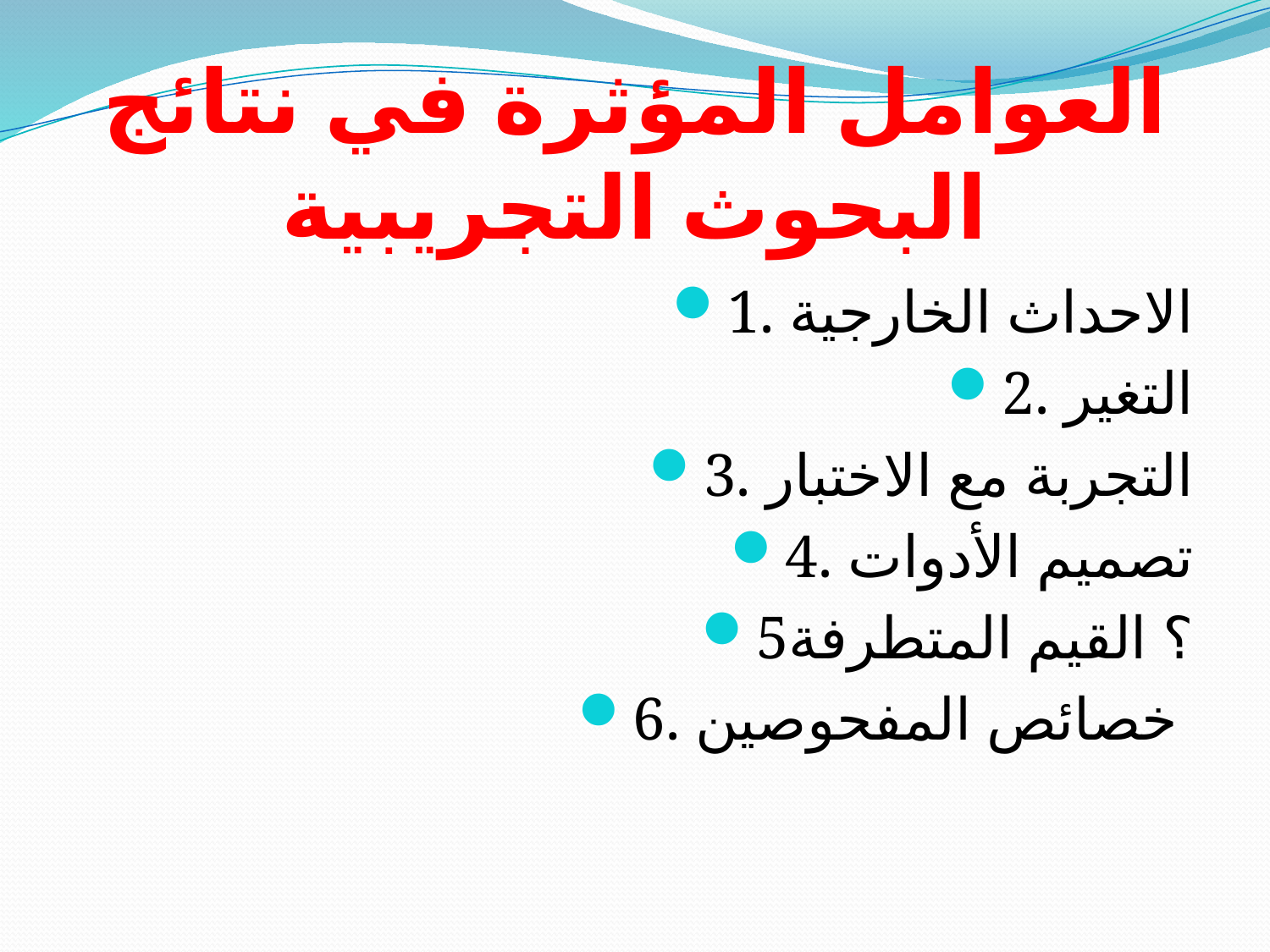

# العوامل المؤثرة في نتائج البحوث التجريبية
1. الاحداث الخارجية
2. التغير
3. التجربة مع الاختبار
4. تصميم الأدوات
5؟ القيم المتطرفة
6. خصائص المفحوصين